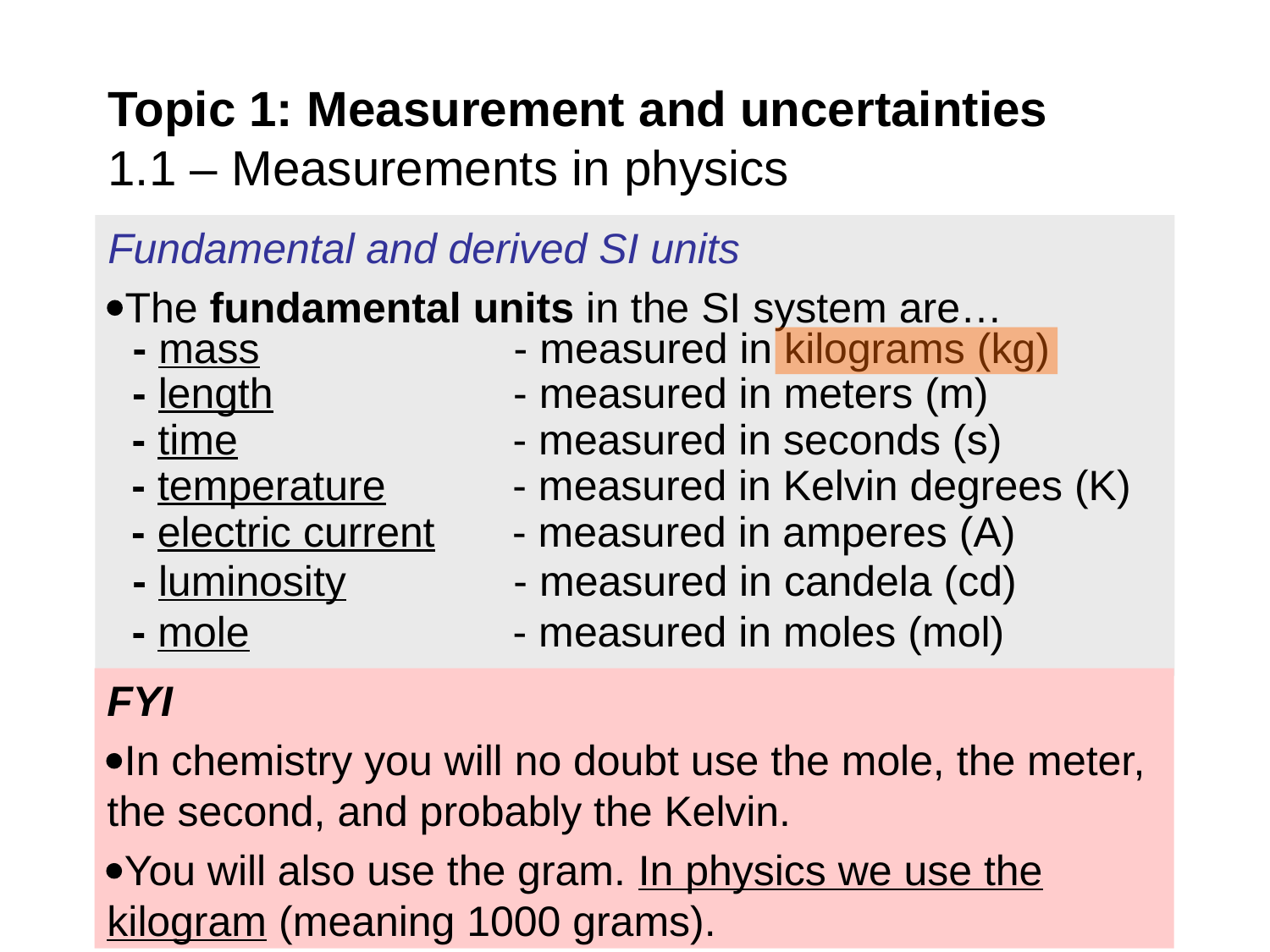

# Topic 1: Measurement and uncertainties 1.1 – Measurements in physics
Fundamental and derived SI units
•The fundamental units in the SI system are…
- mass  		- measured in kilograms (kg)

- length 		- measured in meters (m)
- time 			- measured in seconds (s)
- temperature 	- measured in Kelvin degrees (K)
- electric current 	- measured in amperes (A)
- luminosity       	- measured in candela (cd)
- mole             	- measured in moles (mol)
FYI
•In chemistry you will no doubt use the mole, the meter, the second, and probably the Kelvin.
•You will also use the gram. In physics we use the kilogram (meaning 1000 grams).